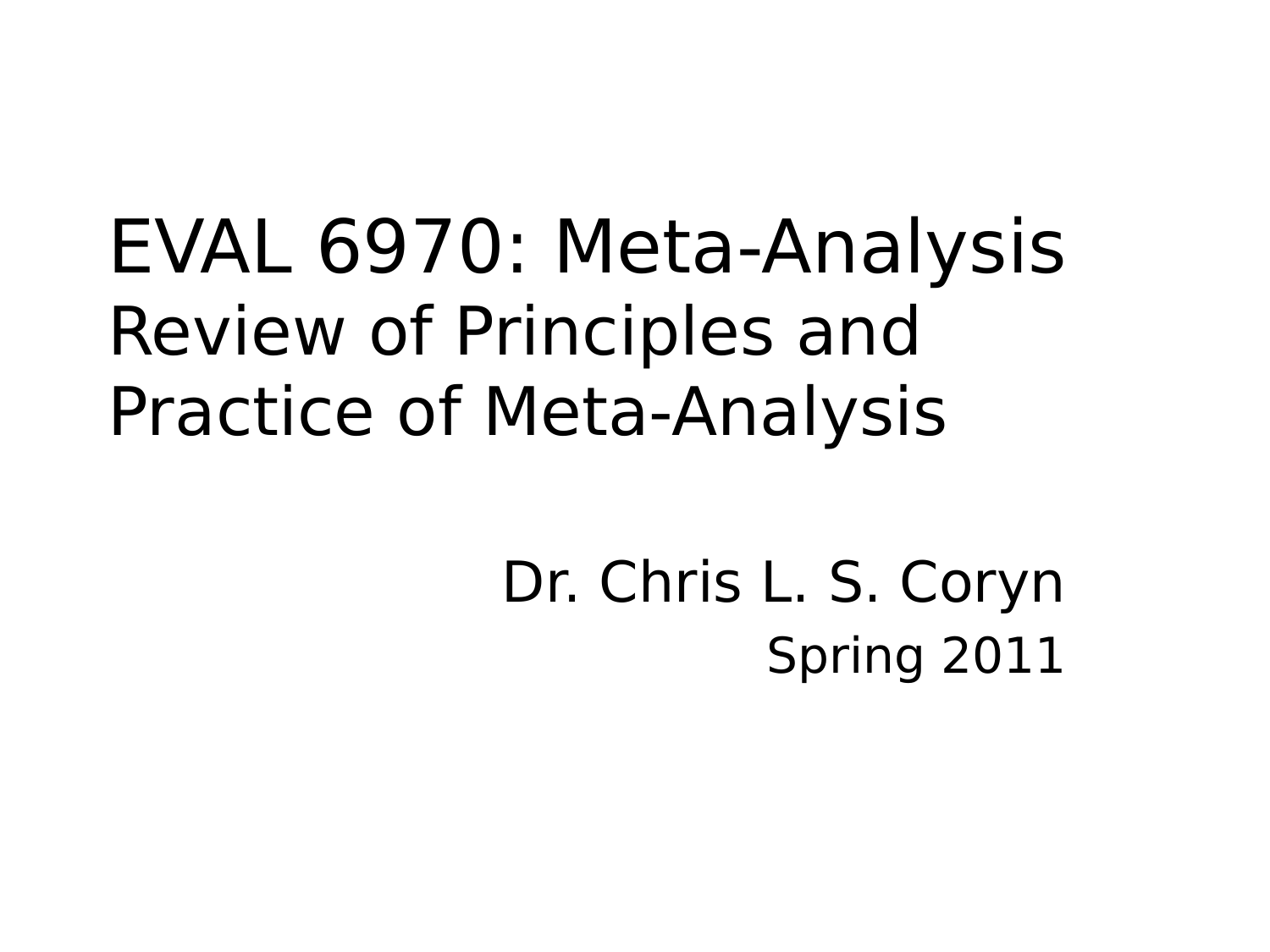

# EVAL 6970: Meta-Analysis Review of Principles and Practice of Meta-Analysis
Dr. Chris L. S. Coryn
Spring 2011